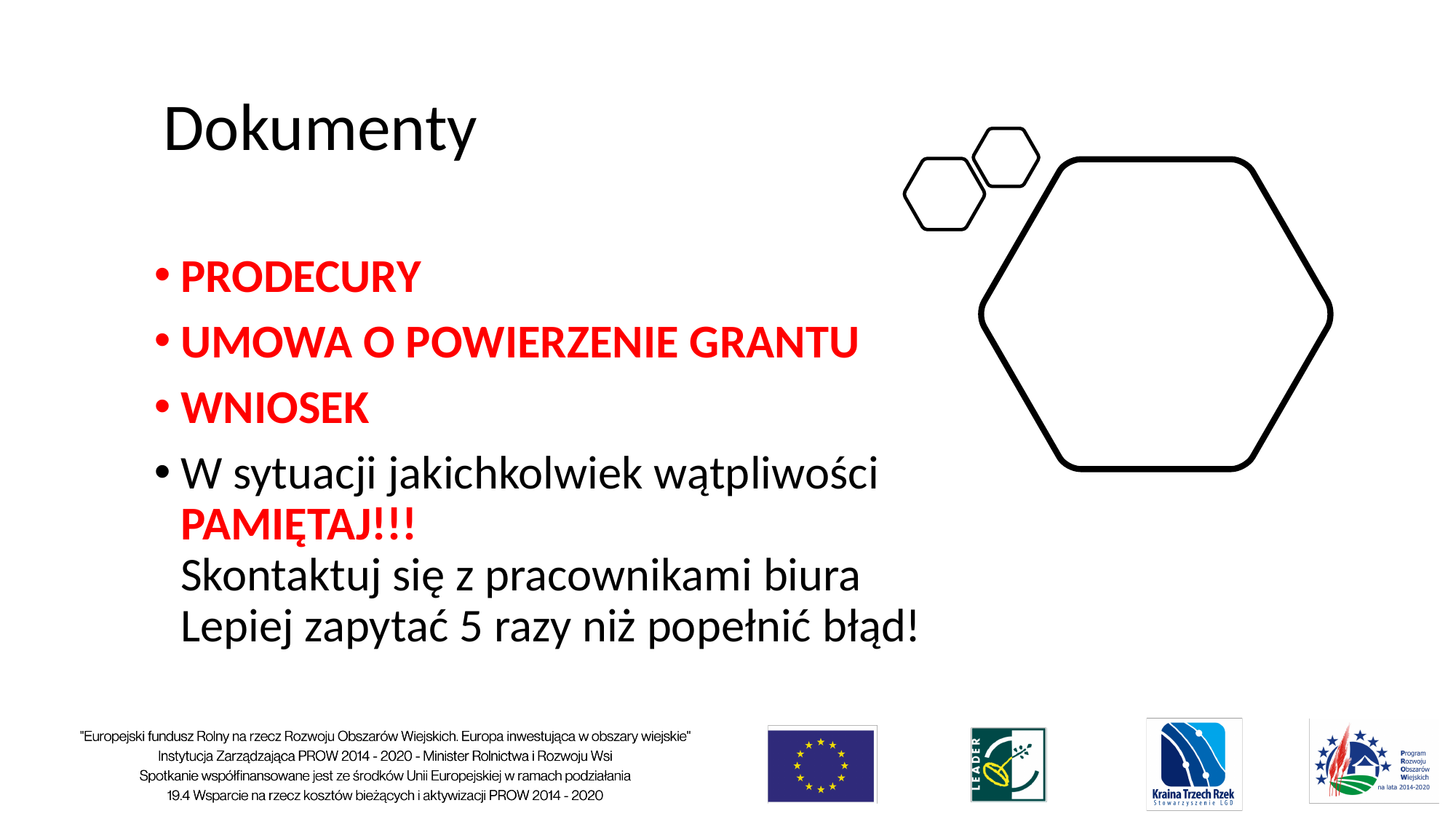

# Dokumenty

PRODECURY
UMOWA O POWIERZENIE GRANTU
WNIOSEK
W sytuacji jakichkolwiek wątpliwości PAMIĘTAJ!!!
Skontaktuj się z pracownikami biura
Lepiej zapytać 5 razy niż popełnić błąd!